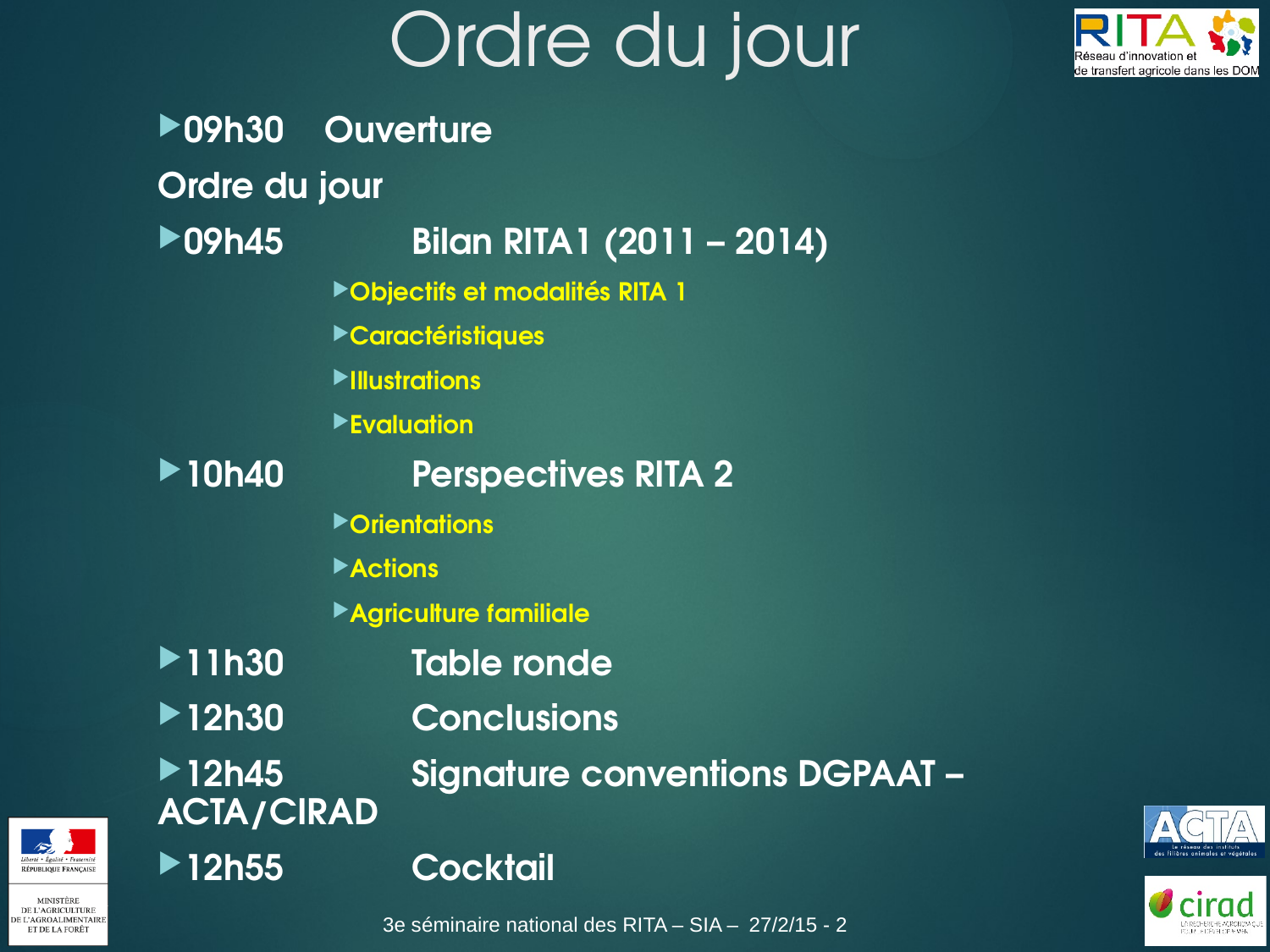

# Ordre du jour
09h30	    Ouverture
Ordre du jour
09h45		Bilan RITA1 (2011 – 2014)
Objectifs et modalités RITA 1
Caractéristiques
Illustrations
Evaluation
10h40		Perspectives RITA 2
Orientations
Actions
Agriculture familiale
11h30		Table ronde
12h30		Conclusions
12h45		Signature conventions DGPAAT – ACTA/CIRAD
12h55		Cocktail